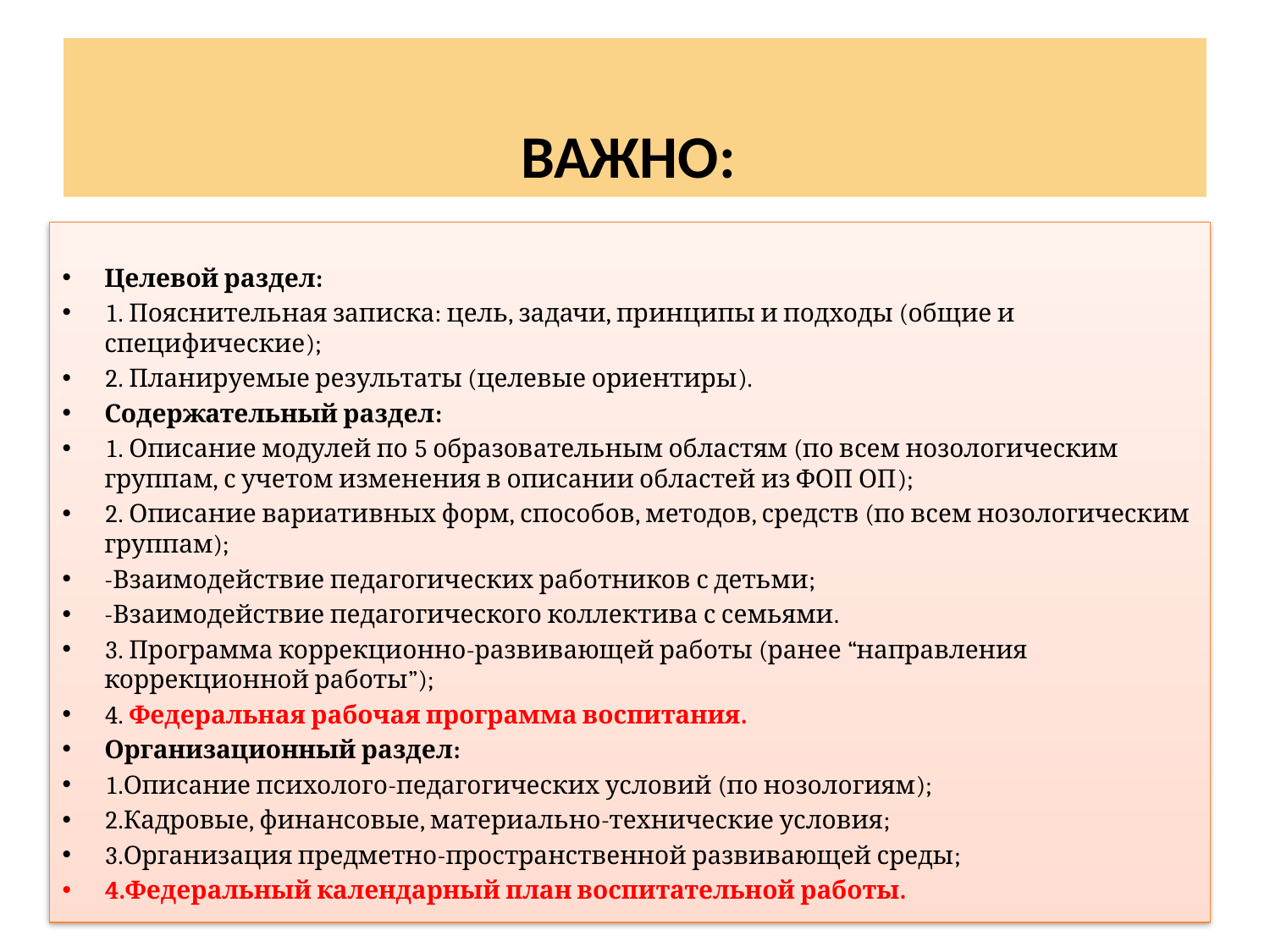

# ВАЖНО:

Целевой раздел:
1. Пояснительная записка: цель, задачи, принципы и подходы (общие и специфические);
2. Планируемые результаты (целевые ориентиры).
Содержательный раздел:
1. Описание модулей по 5 образовательным областям (по всем нозологическим группам, с учетом изменения в описании областей из ФОП ОП);
2. Описание вариативных форм, способов, методов, средств (по всем нозологическим группам);
-Взаимодействие педагогических работников с детьми;
-Взаимодействие педагогического коллектива с семьями.
3. Программа коррекционно-развивающей работы (ранее “направления коррекционной работы”);
4. Федеральная рабочая программа воспитания.
Организационный раздел:
1.Описание психолого-педагогических условий (по нозологиям);
2.Кадровые, финансовые, материально-технические условия;
3.Организация предметно-пространственной развивающей среды;
4.Федеральный календарный план воспитательной работы.